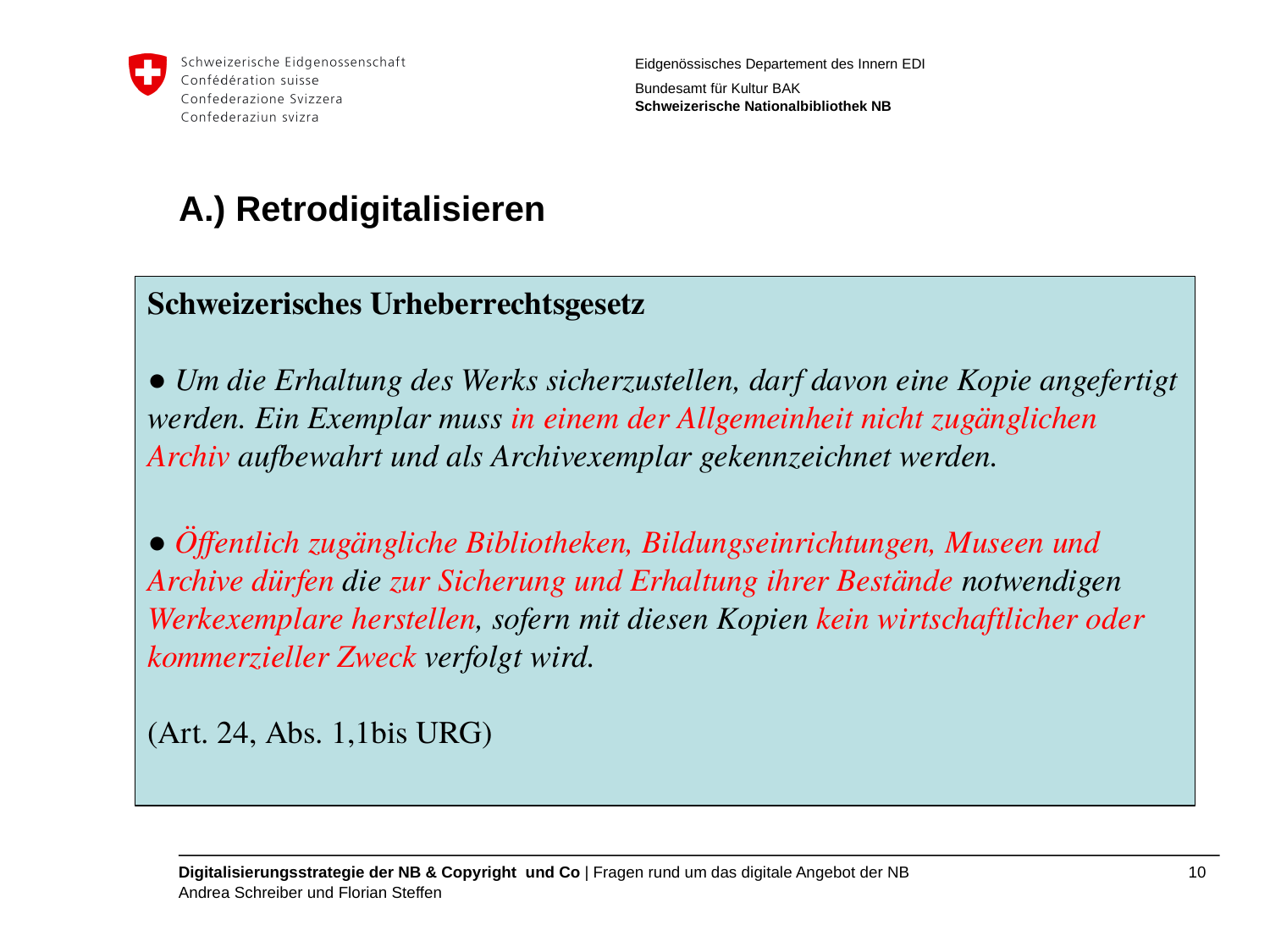

A.) Retrodigitalisieren

Schweizerisches Urheberrechtsgesetz
● Um die Erhaltung des Werks sicherzustellen, darf davon eine Kopie angefertigt werden. Ein Exemplar muss in einem der Allgemeinheit nicht zugänglichen Archiv aufbewahrt und als Archivexemplar gekennzeichnet werden.
● Öffentlich zugängliche Bibliotheken, Bildungseinrichtungen, Museen und Archive dürfen die zur Sicherung und Erhaltung ihrer Bestände notwendigen Werkexemplare herstellen, sofern mit diesen Kopien kein wirtschaftlicher oder kommerzieller Zweck verfolgt wird.

(Art. 24, Abs. 1,1bis URG)